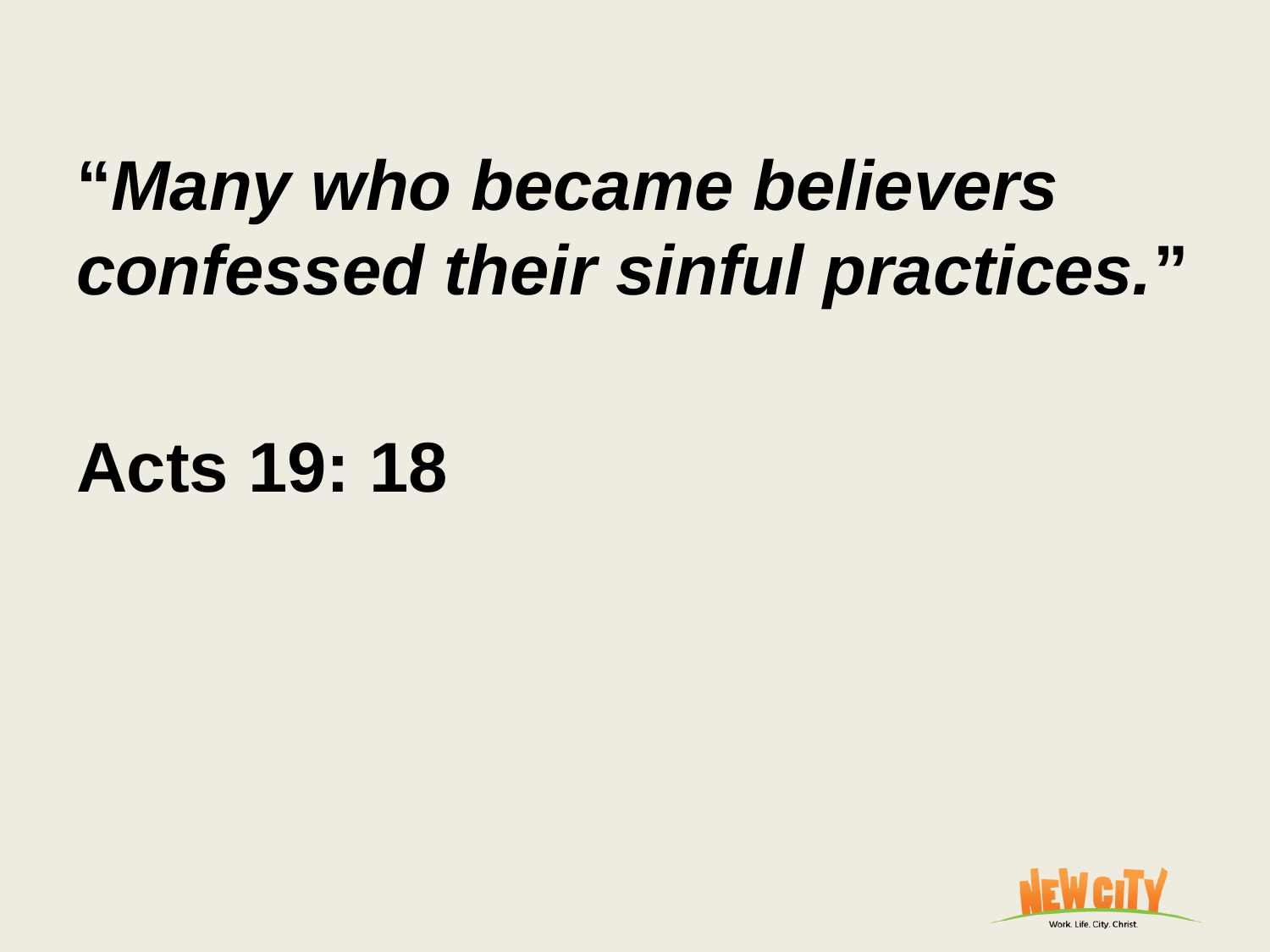

“Many who became believers confessed their sinful practices.”

Acts 19: 18